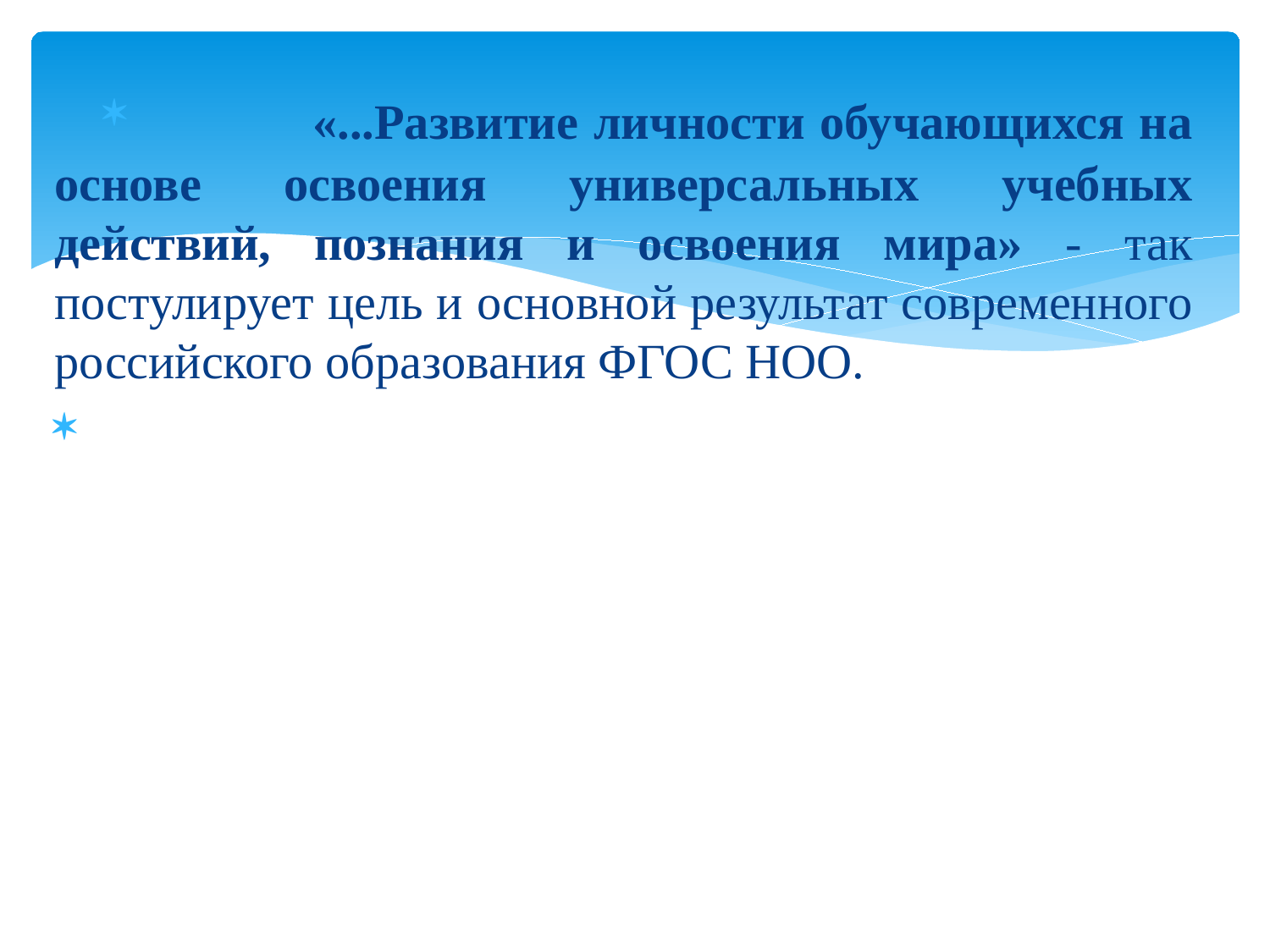

«...Развитие личности обучающихся на ос­нове освоения универсальных учебных действий, познания и освоения мира» - так постулирует цель и основной результат современного россий­ского образования ФГОС НОО.